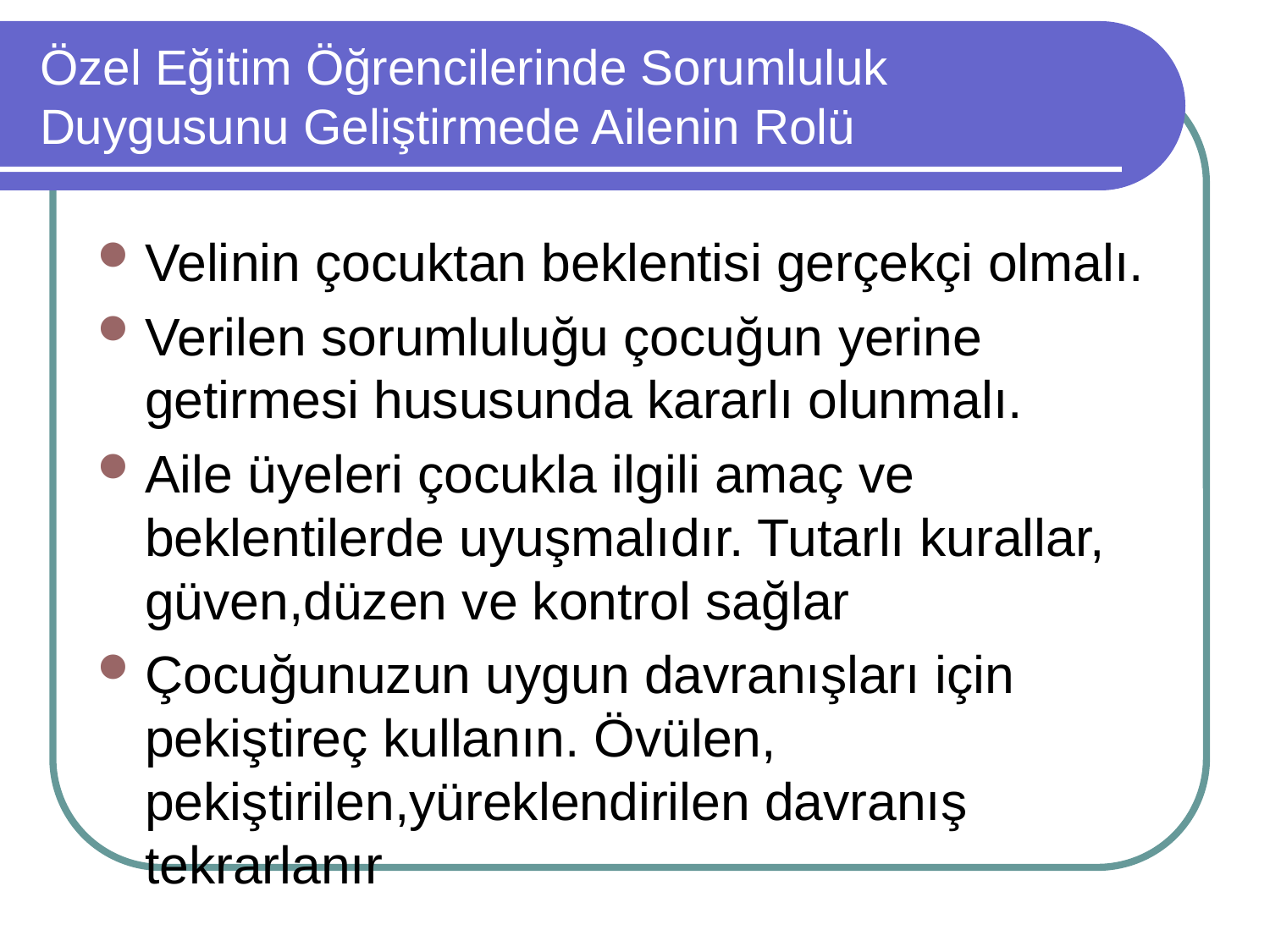

# Özel Eğitim Öğrencilerinde Sorumluluk Duygusunu Geliştirmede Ailenin Rolü
Velinin çocuktan beklentisi gerçekçi olmalı.
Verilen sorumluluğu çocuğun yerine getirmesi hususunda kararlı olunmalı.
Aile üyeleri çocukla ilgili amaç ve beklentilerde uyuşmalıdır. Tutarlı kurallar, güven,düzen ve kontrol sağlar
Çocuğunuzun uygun davranışları için pekiştireç kullanın. Övülen, pekiştirilen,yüreklendirilen davranış tekrarlanır